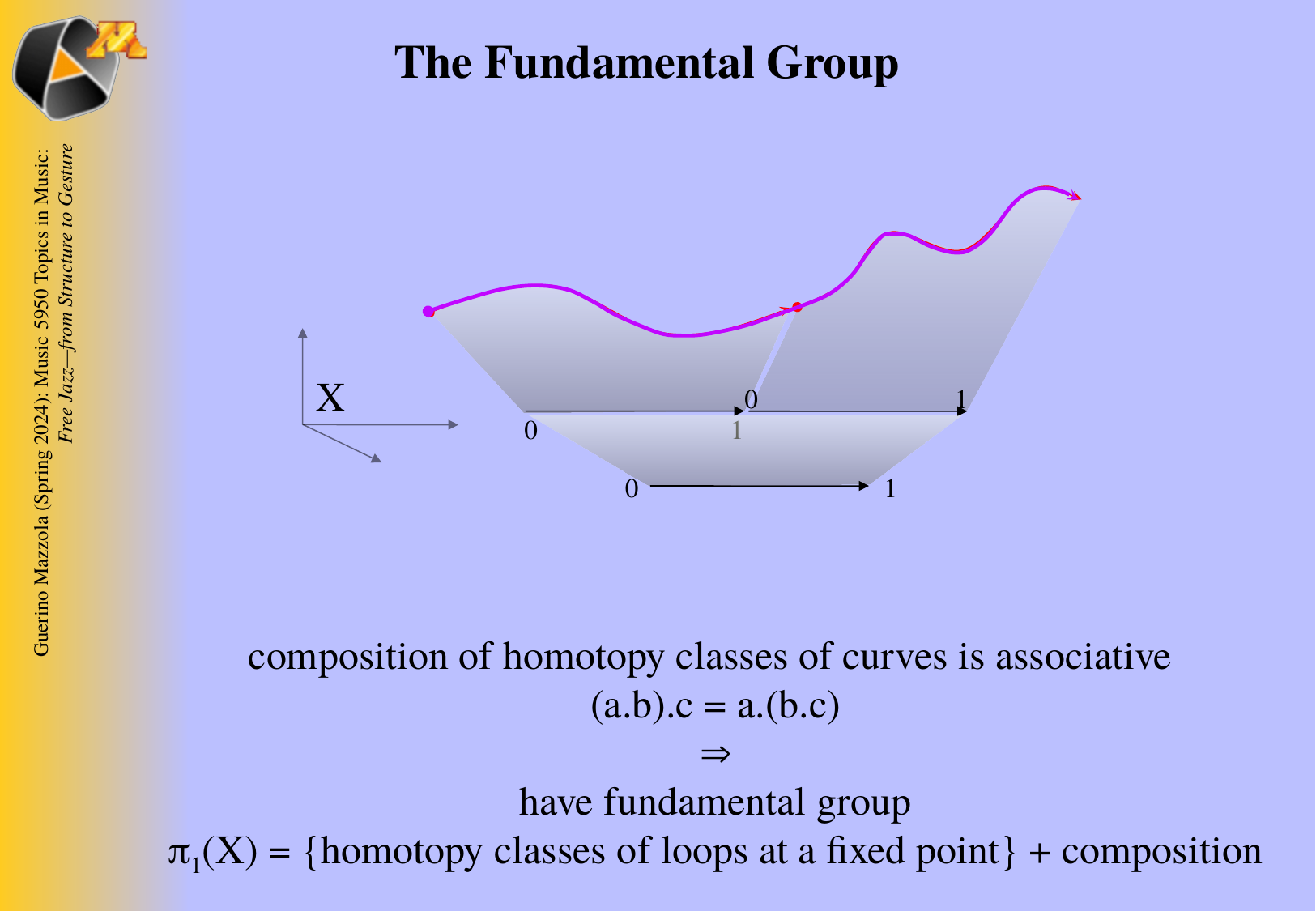

The Fundamental Group

0
1

0
1

0
1

X
composition of homotopy classes of curves is associative
(a.b).c = a.(b.c)
⇒
have fundamental group
π1(X) = {homotopy classes of loops at a fixed point} + composition